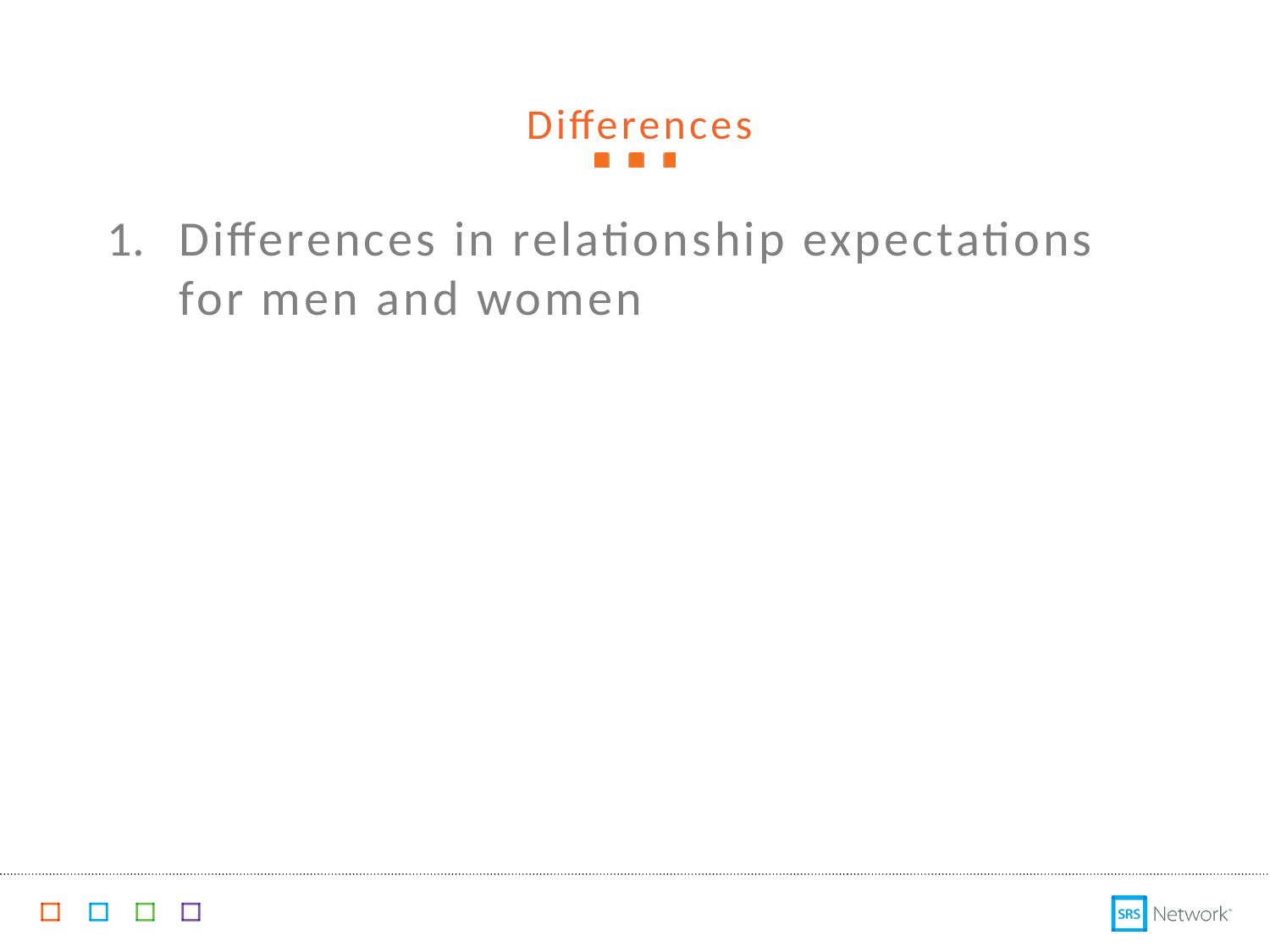

Differences in relationship expectations for men and women

Differences